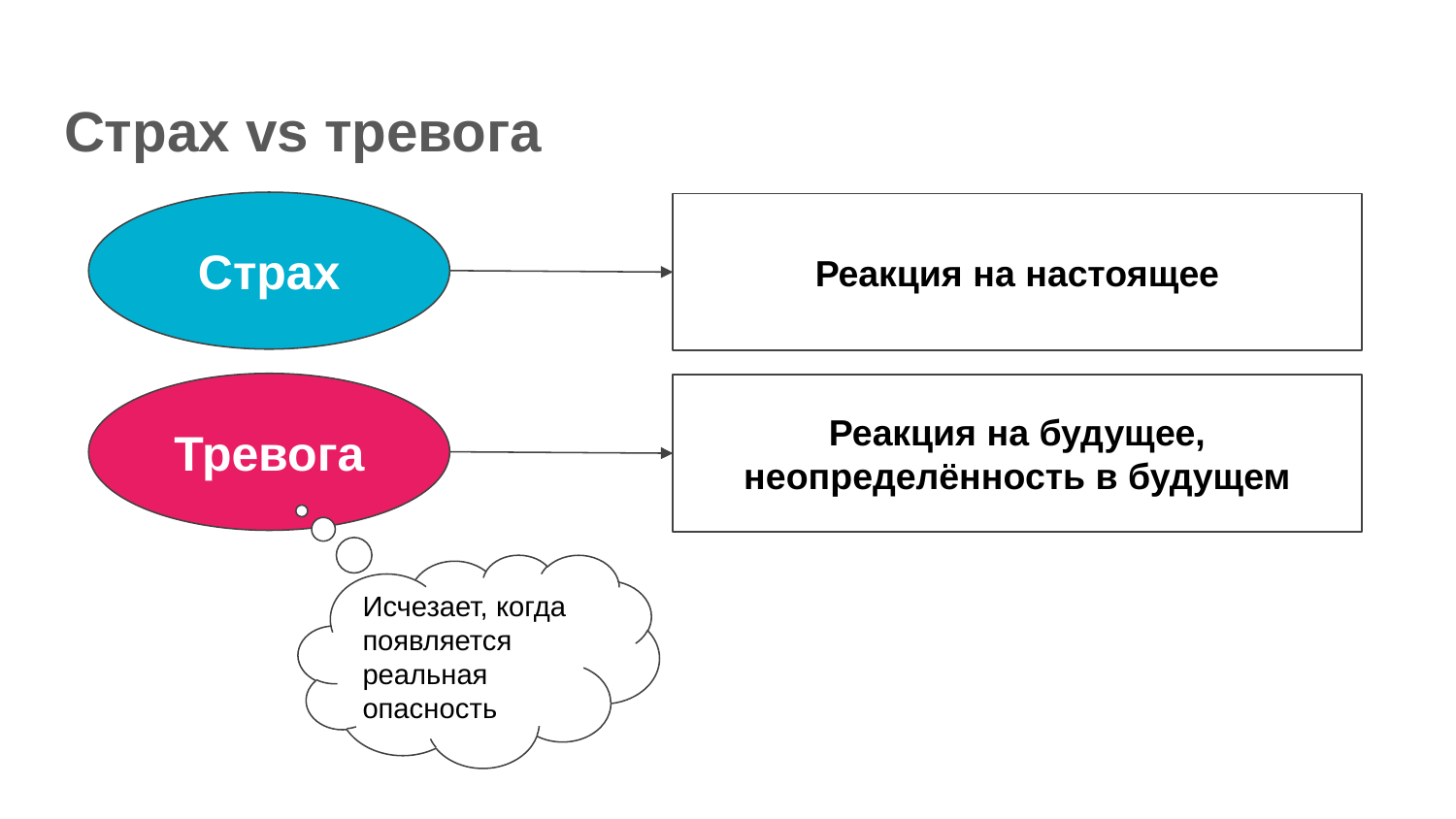

# Страх vs тревога

Страх
Реакция на настоящее
Тревога
Реакция на будущее, неопределённость в будущем
Исчезает, когда появляется реальная опасность